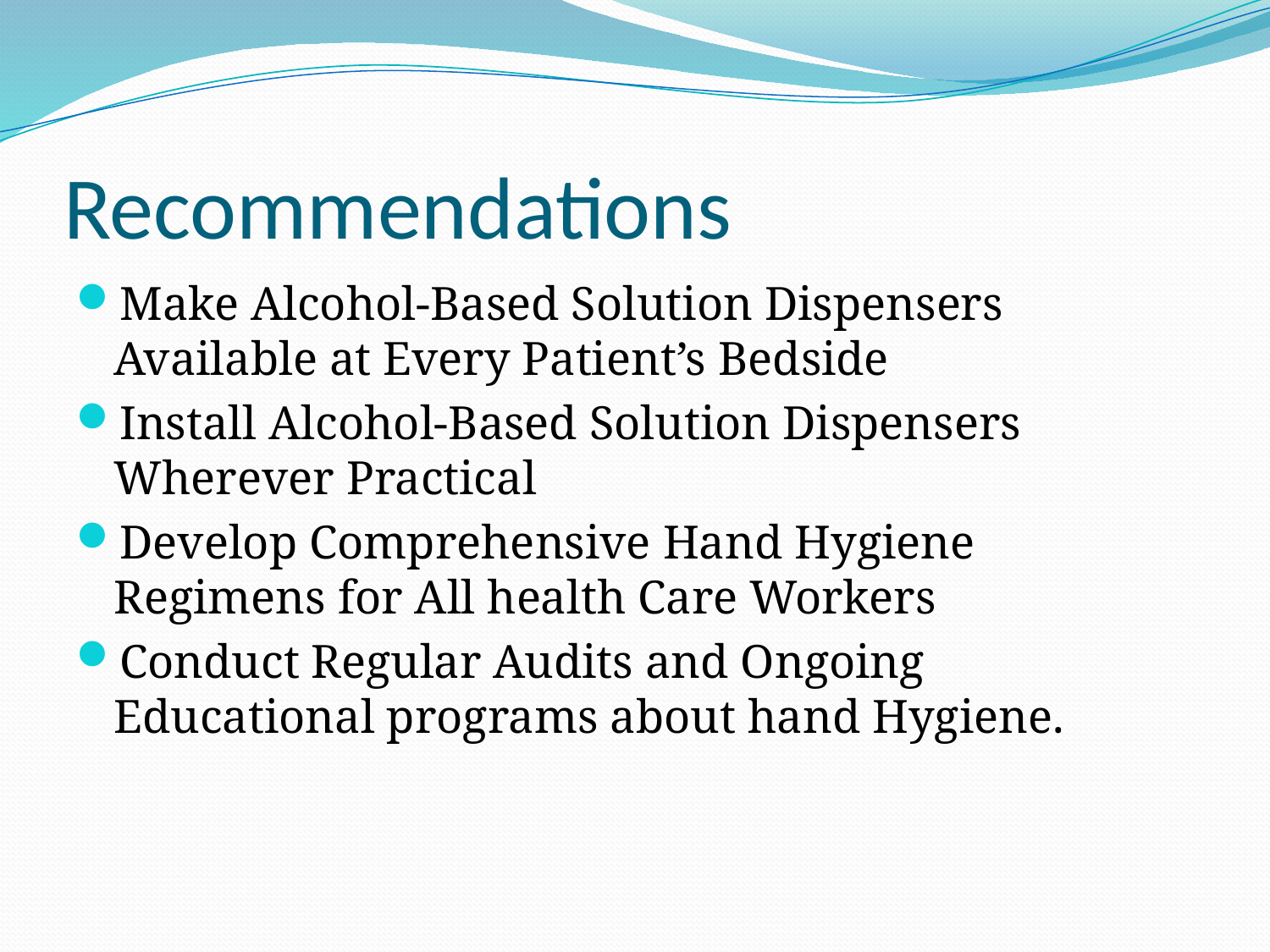

# Recommendations
Make Alcohol-Based Solution Dispensers Available at Every Patient’s Bedside
Install Alcohol-Based Solution Dispensers Wherever Practical
Develop Comprehensive Hand Hygiene Regimens for All health Care Workers
Conduct Regular Audits and Ongoing Educational programs about hand Hygiene.